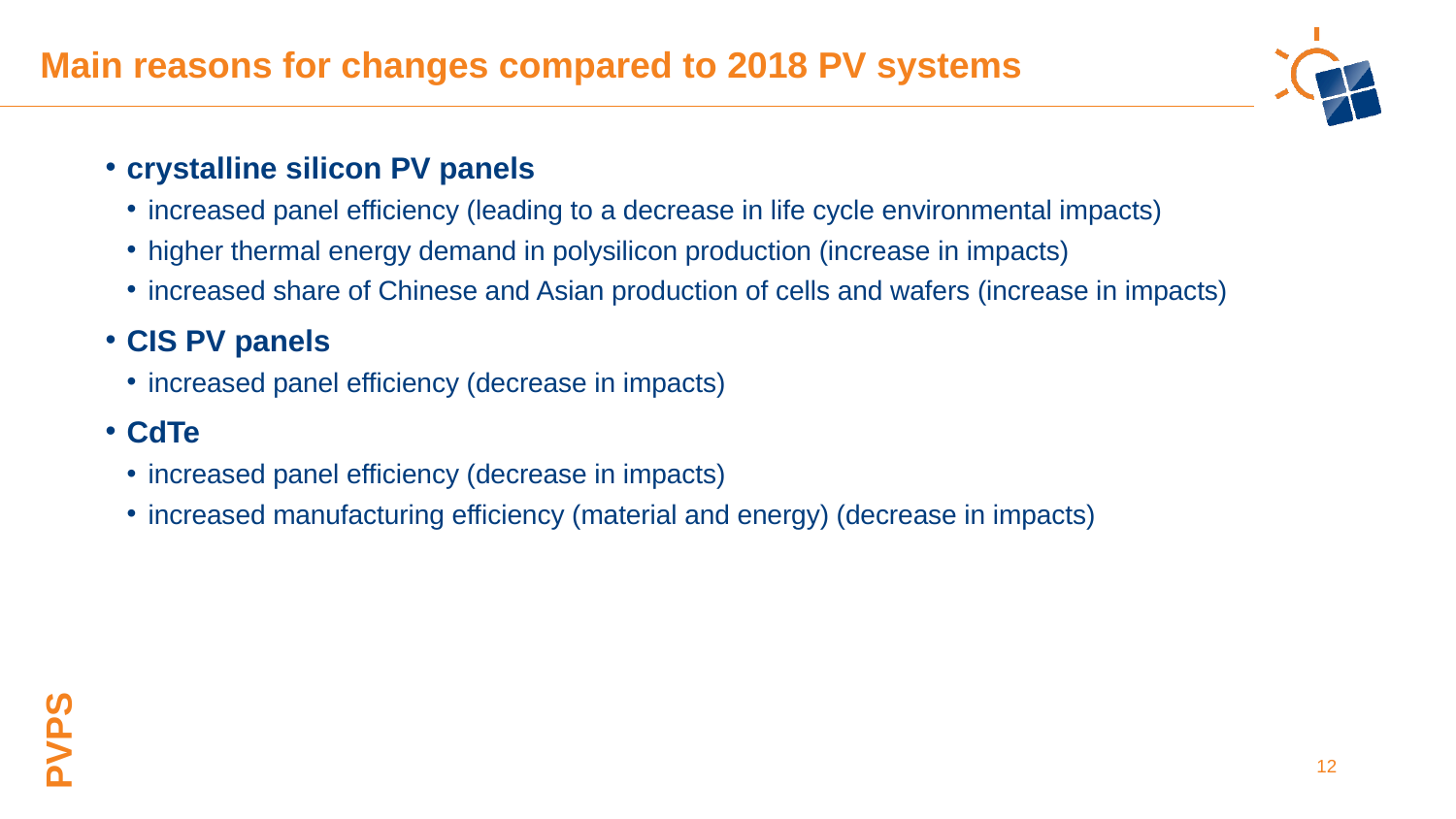

Main reasons for changes compared to 2018 PV systems
crystalline silicon PV panels
increased panel efficiency (leading to a decrease in life cycle environmental impacts)
higher thermal energy demand in polysilicon production (increase in impacts)
increased share of Chinese and Asian production of cells and wafers (increase in impacts)
CIS PV panels
increased panel efficiency (decrease in impacts)
CdTe
increased panel efficiency (decrease in impacts)
increased manufacturing efficiency (material and energy) (decrease in impacts)